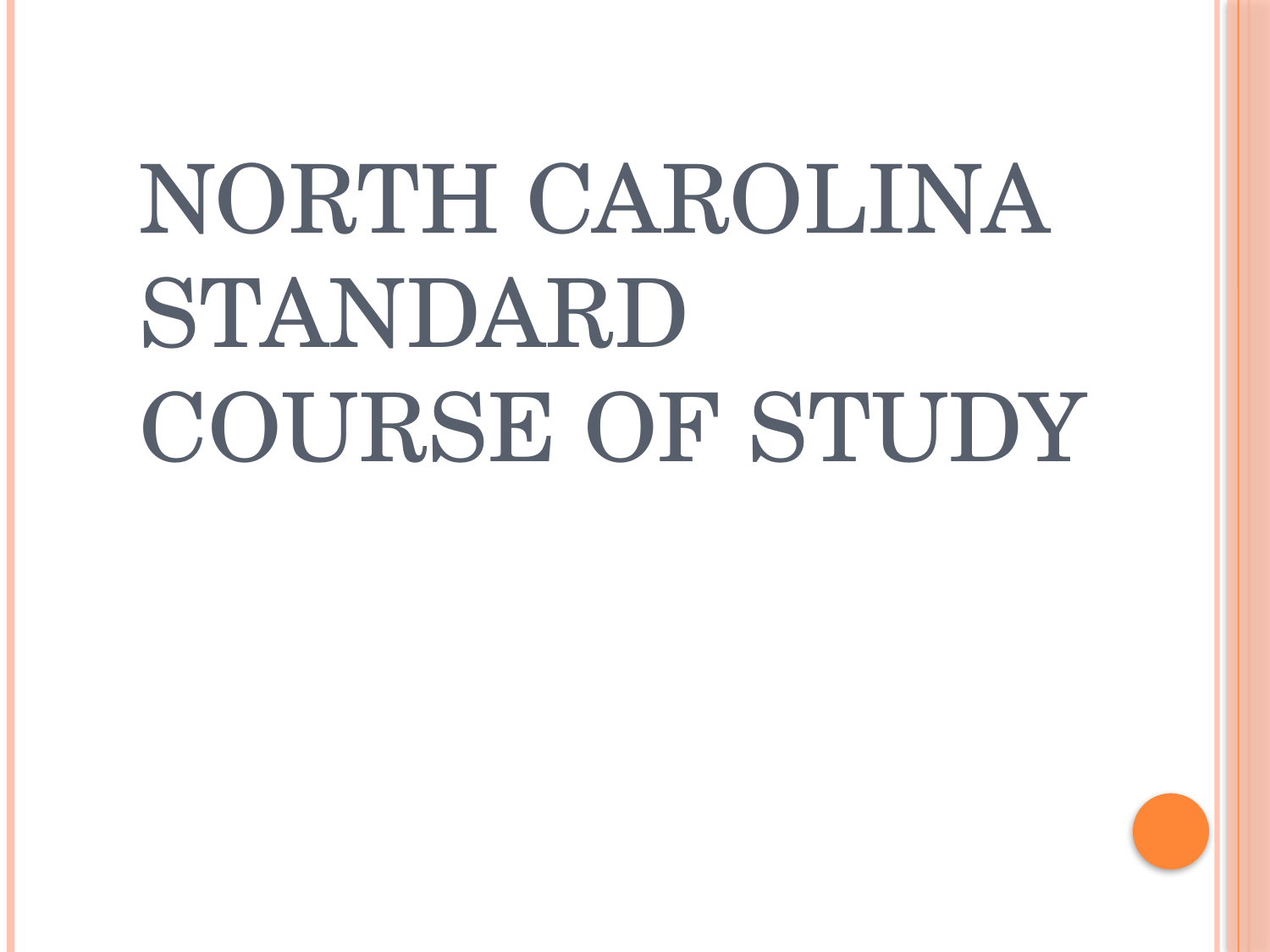

# North Carolina Standard Course of Study